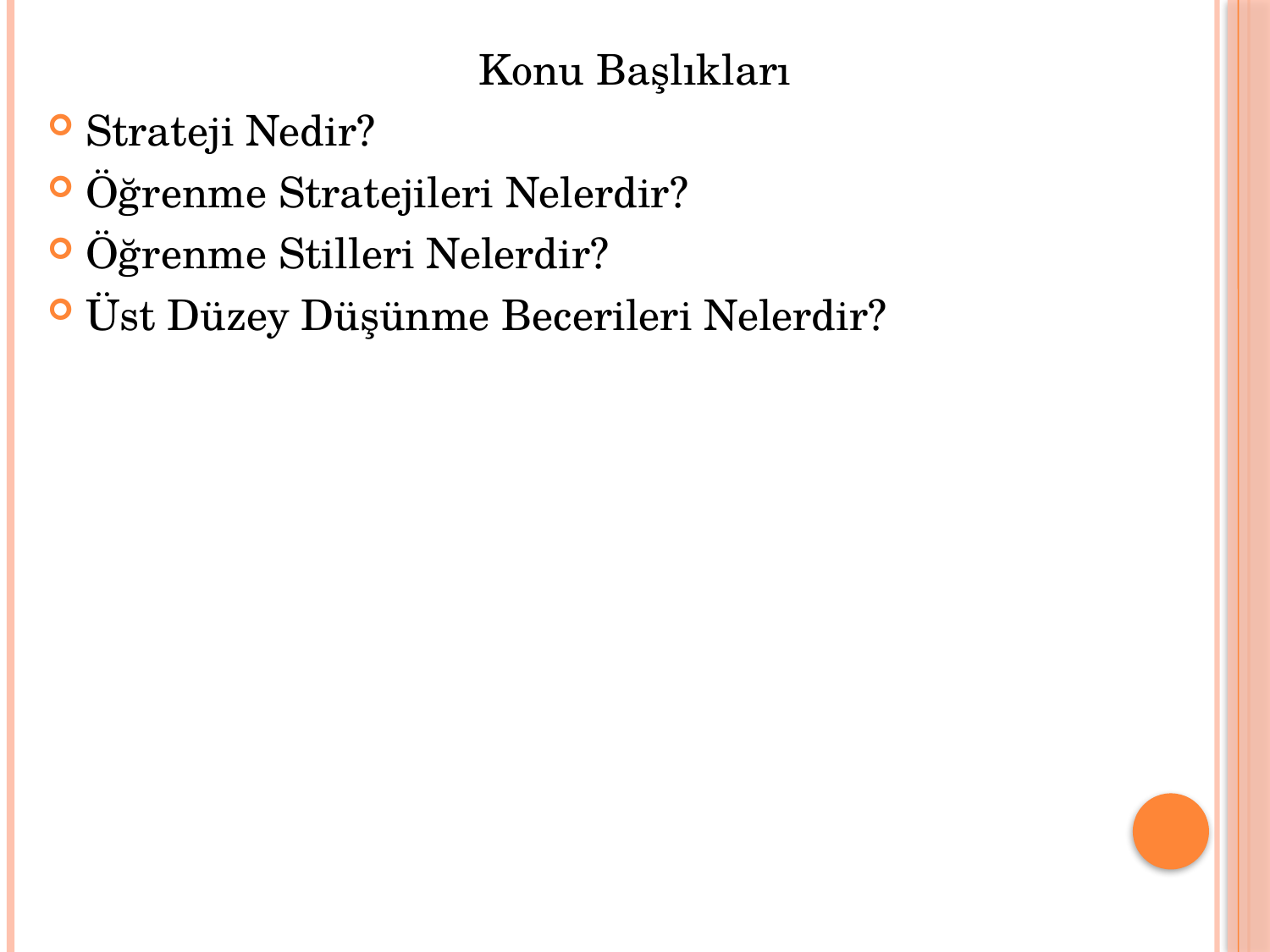

Konu Başlıkları
Strateji Nedir?
Öğrenme Stratejileri Nelerdir?
Öğrenme Stilleri Nelerdir?
Üst Düzey Düşünme Becerileri Nelerdir?